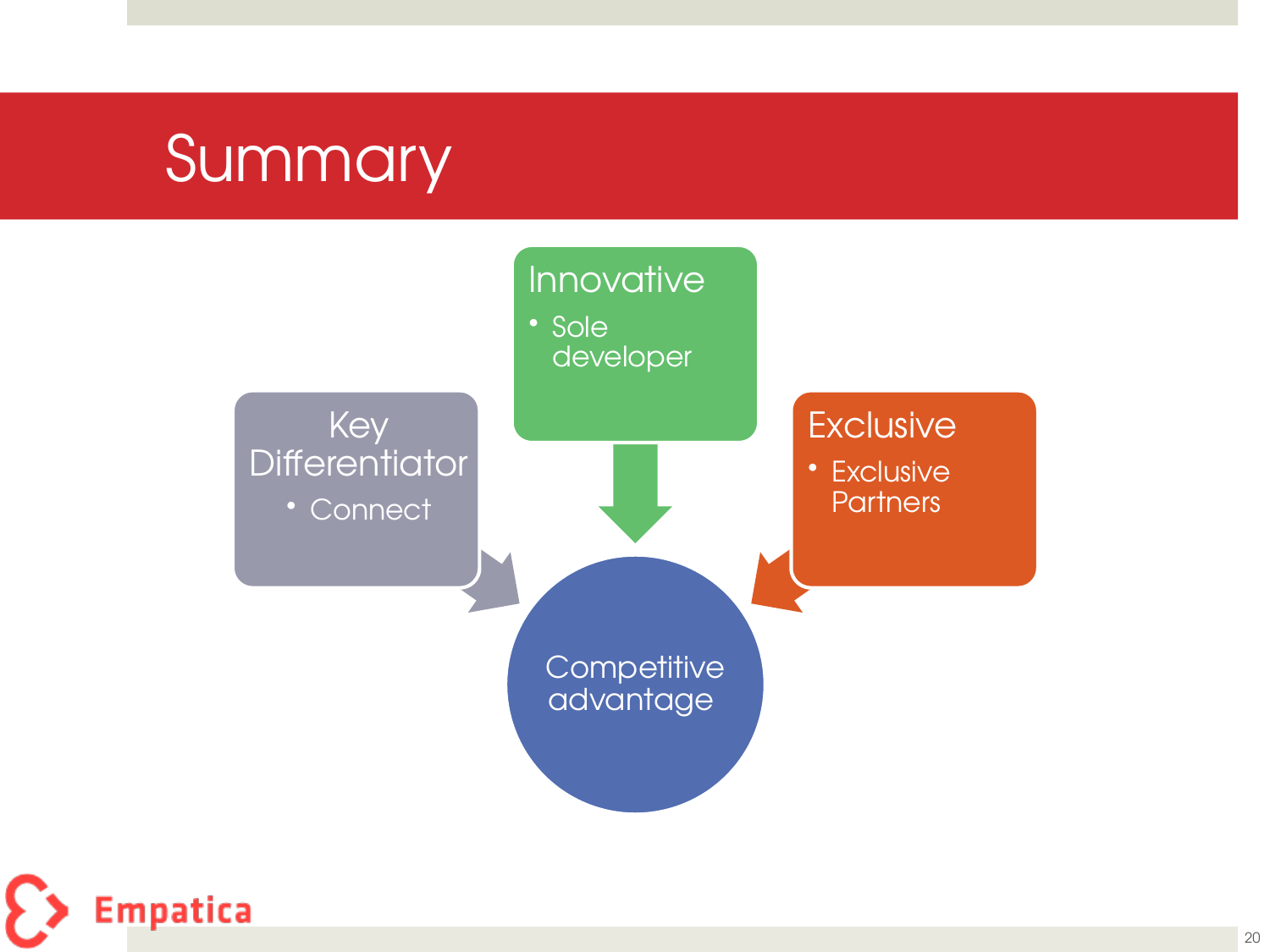

# Summary
Competitive advantage
Key Differentiator
Connect
Innovative
Sole developer
Exclusive
Exclusive Partners
20